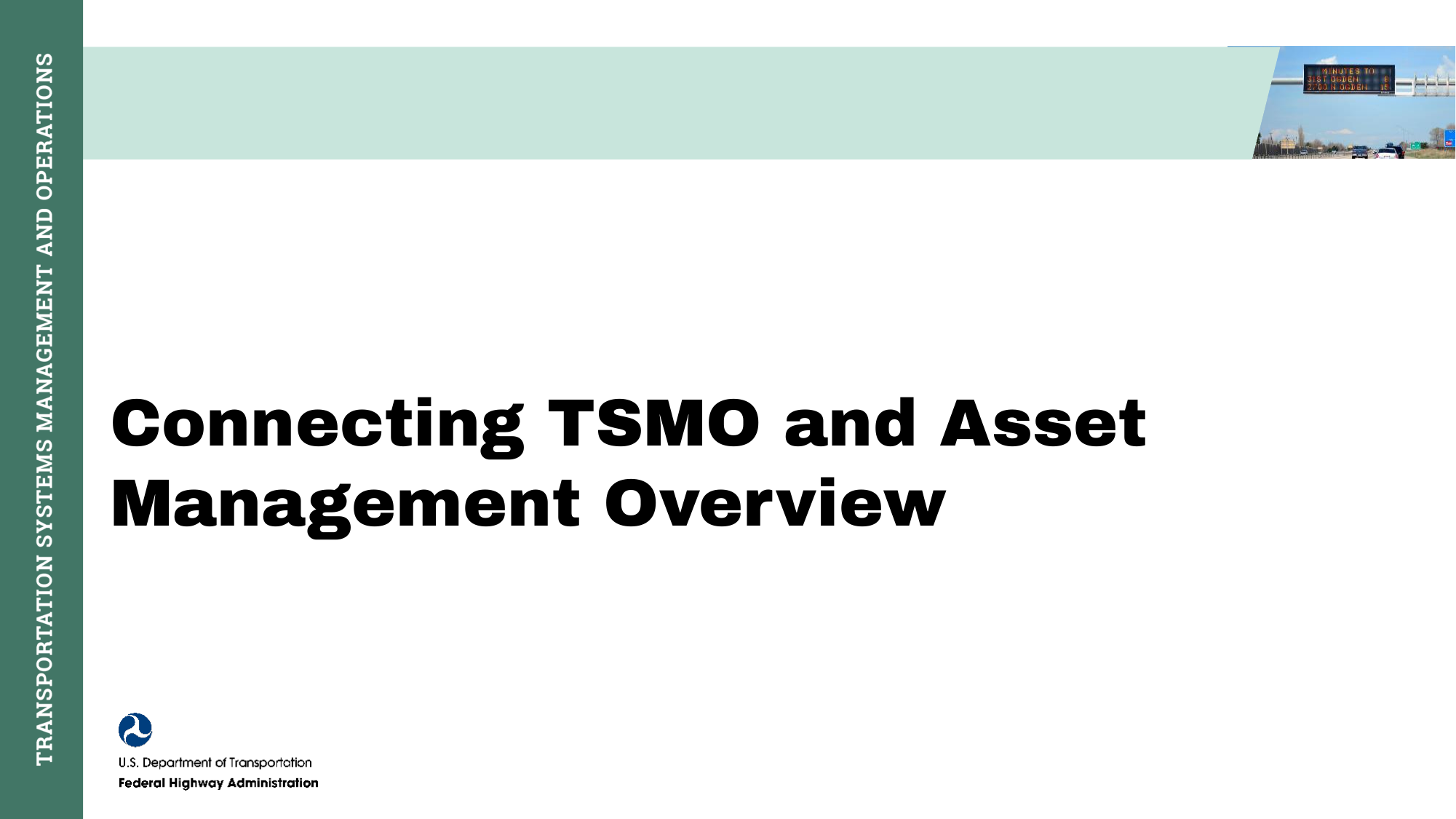

# Connecting TSMO and Asset Management Overview